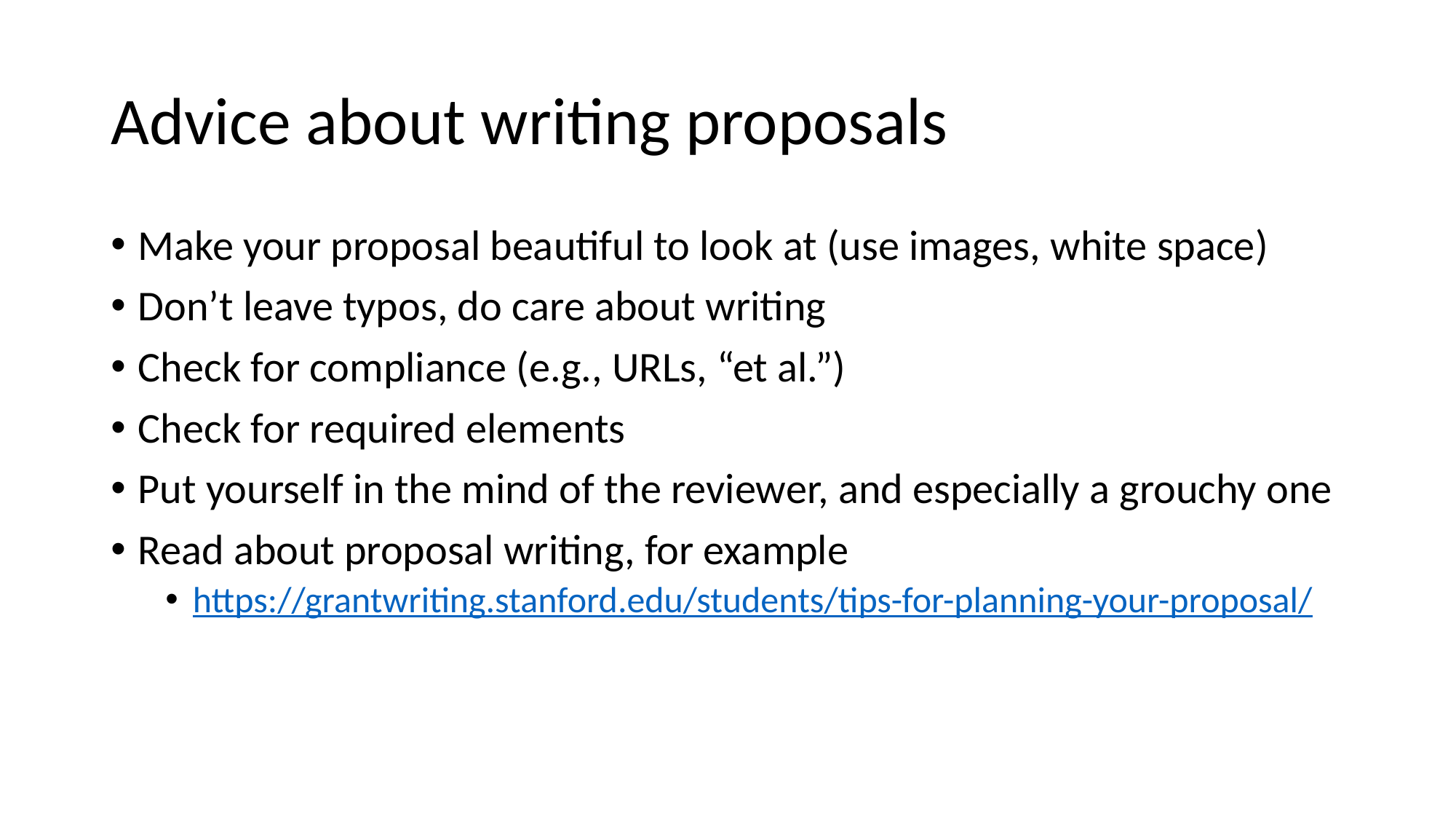

# Advice about writing proposals
Make your proposal beautiful to look at (use images, white space)
Don’t leave typos, do care about writing
Check for compliance (e.g., URLs, “et al.”)
Check for required elements
Put yourself in the mind of the reviewer, and especially a grouchy one
Read about proposal writing, for example
https://grantwriting.stanford.edu/students/tips-for-planning-your-proposal/